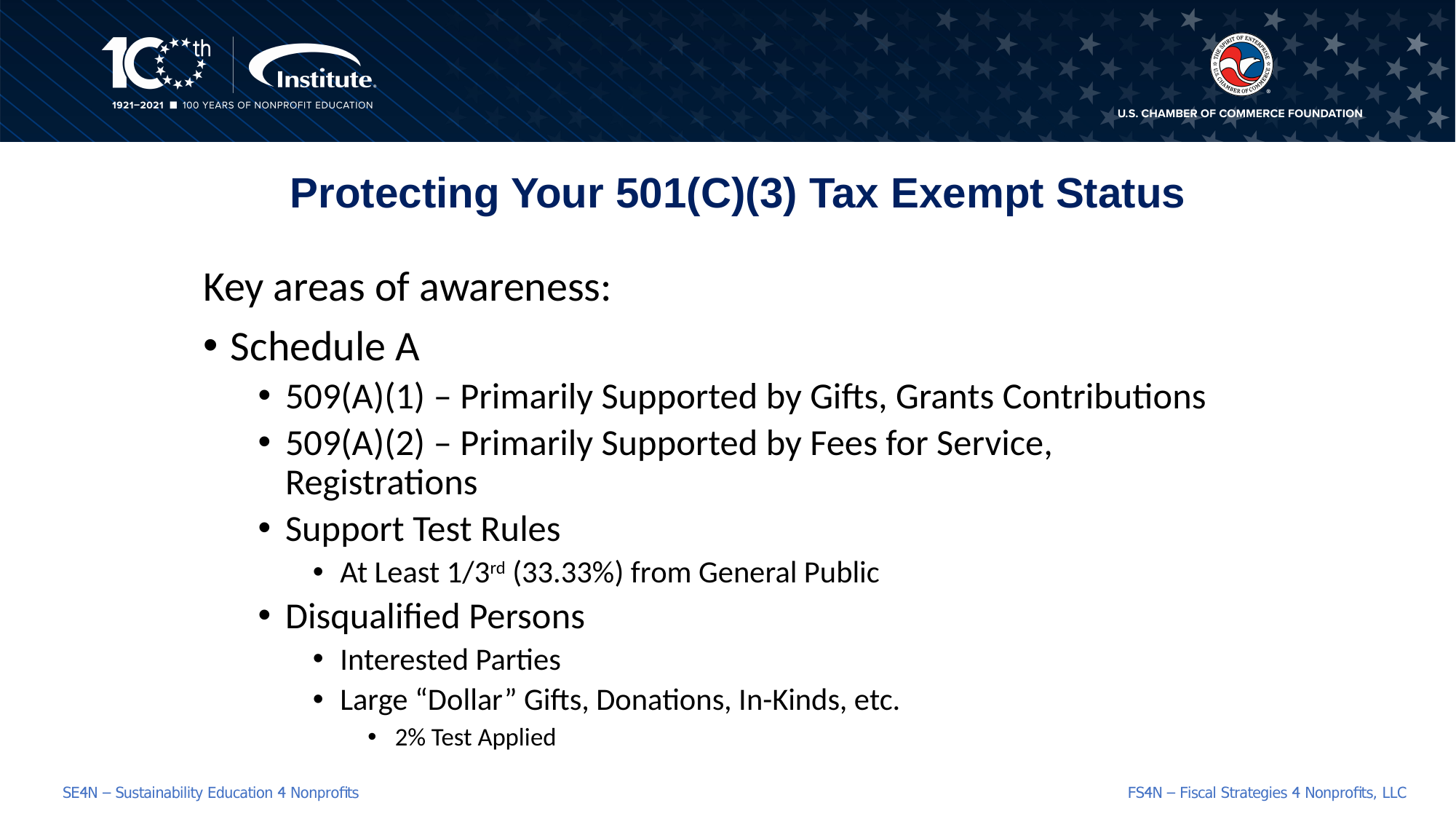

# Protecting Your 501(C)(3) Tax Exempt Status
Key areas of awareness:
Schedule A
509(A)(1) – Primarily Supported by Gifts, Grants Contributions
509(A)(2) – Primarily Supported by Fees for Service, Registrations
Support Test Rules
At Least 1/3rd (33.33%) from General Public
Disqualified Persons
Interested Parties
Large “Dollar” Gifts, Donations, In-Kinds, etc.
2% Test Applied
FS4N – Fiscal Strategies 4 Nonprofits, LLC
SE4N – Sustainability Education 4 Nonprofits